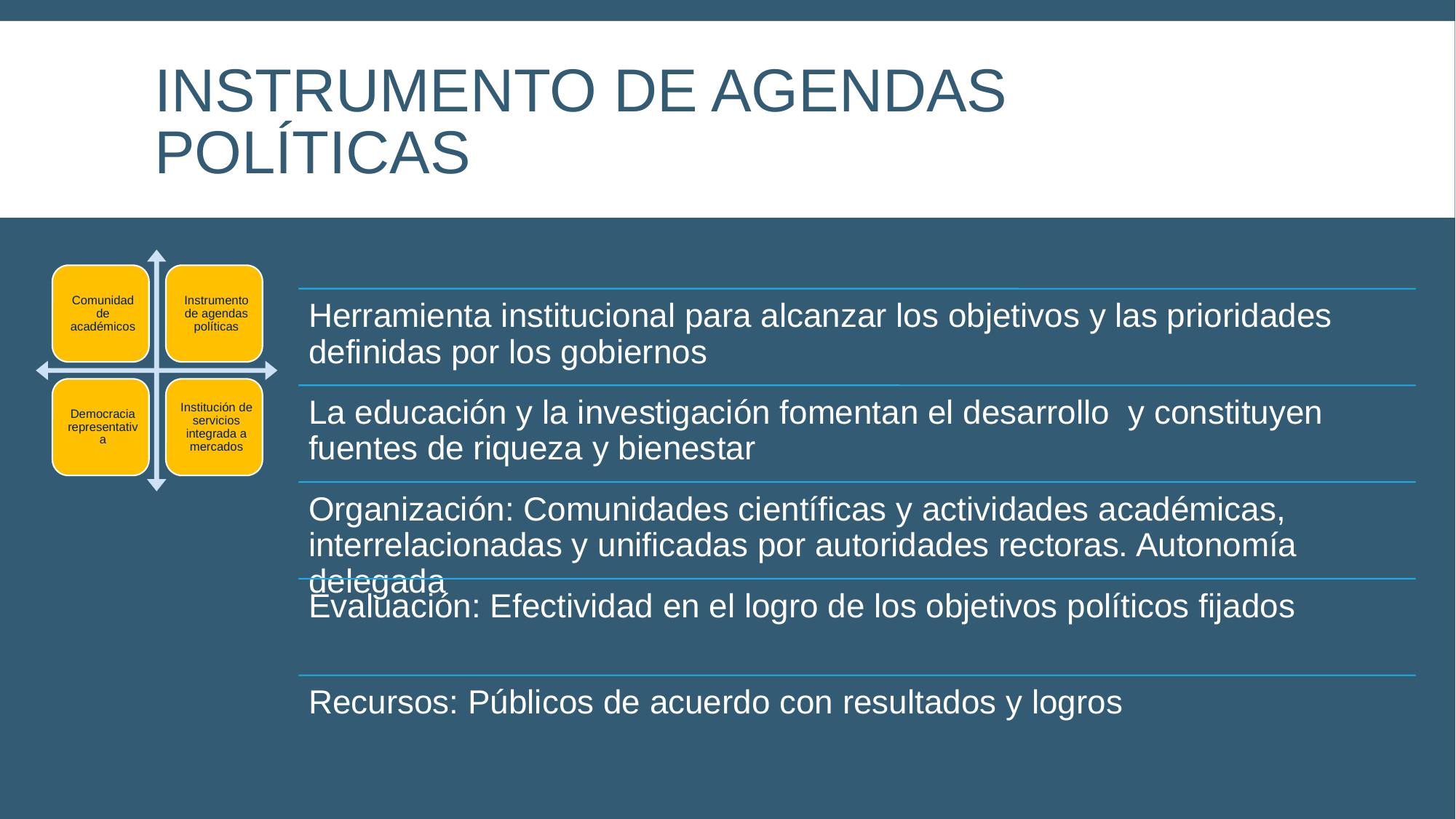

# INSTRUMENTO DE AGENDAS POLÍTICAS
Comunidad de académicos
Instrumento de agendas políticas
Democracia representativa
Institución de servicios integrada a mercados
Herramienta institucional para alcanzar los objetivos y las prioridades definidas por los gobiernos
La educación y la investigación fomentan el desarrollo  y constituyen fuentes de riqueza y bienestar
Organización: Comunidades científicas y actividades académicas, interrelacionadas y unificadas por autoridades rectoras. Autonomía delegada
Evaluación: Efectividad en el logro de los objetivos políticos fijados
Recursos: Públicos de acuerdo con resultados y logros